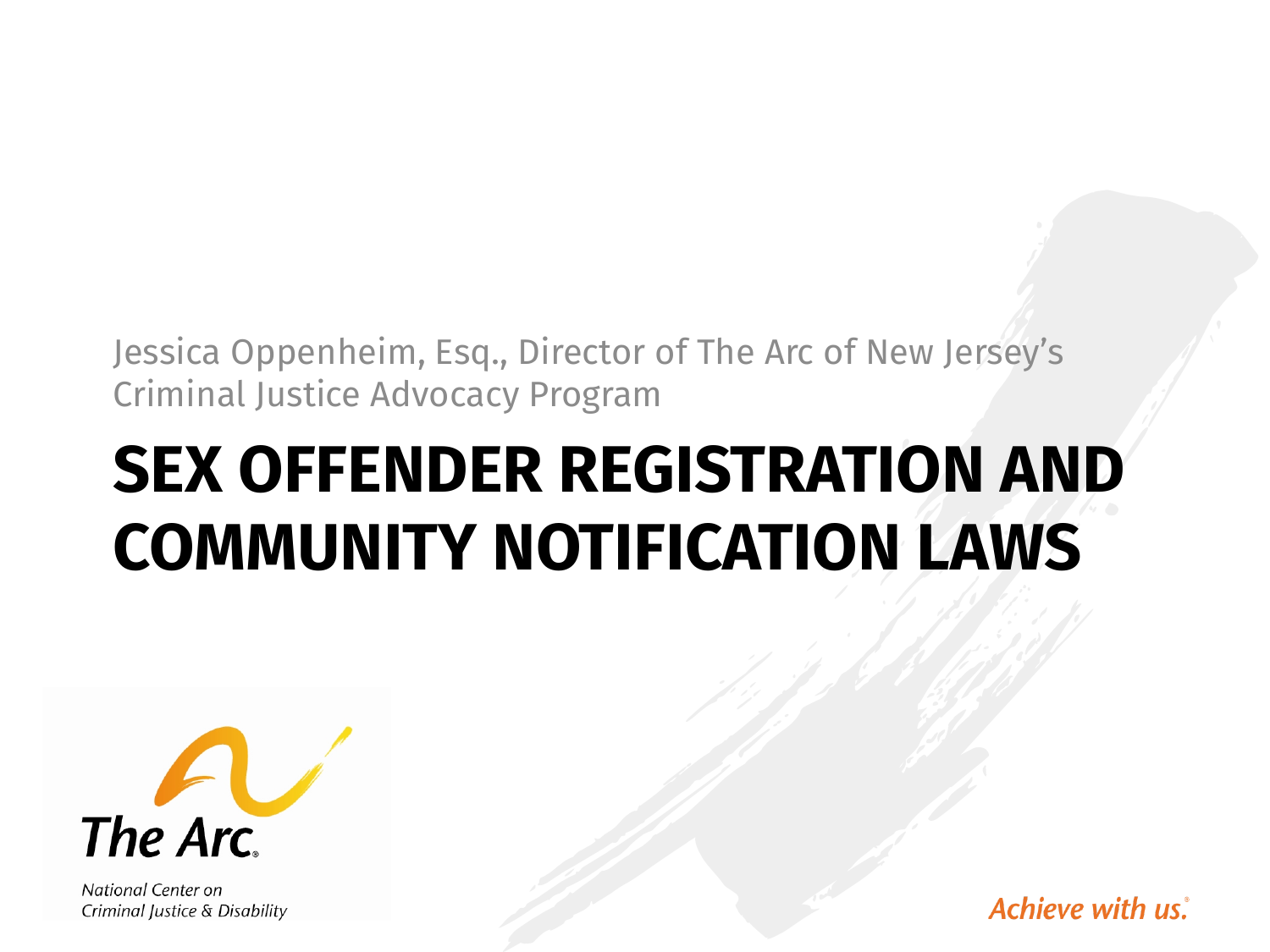

Jessica Oppenheim, Esq., Director of The Arc of New Jersey’s Criminal Justice Advocacy Program
# Sex offender registration and community notification laws